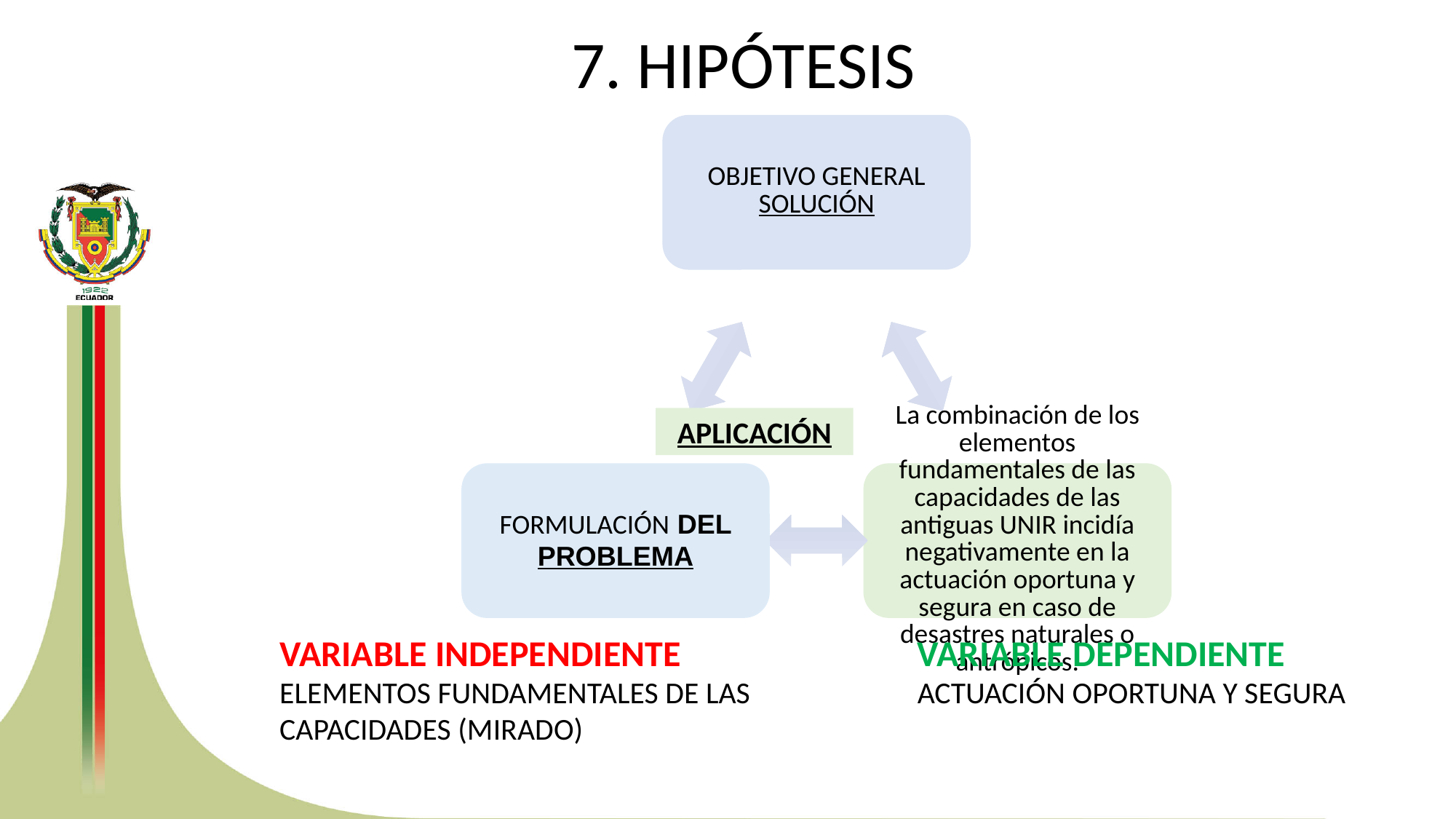

7. HIPÓTESIS
OBJETIVO GENERAL
SOLUCIÓN
FORMULACIÓN DEL PROBLEMA
APLICACIÓN
VARIABLE INDEPENDIENTE
ELEMENTOS FUNDAMENTALES DE LAS CAPACIDADES (MIRADO)
VARIABLE DEPENDIENTE
ACTUACIÓN OPORTUNA Y SEGURA